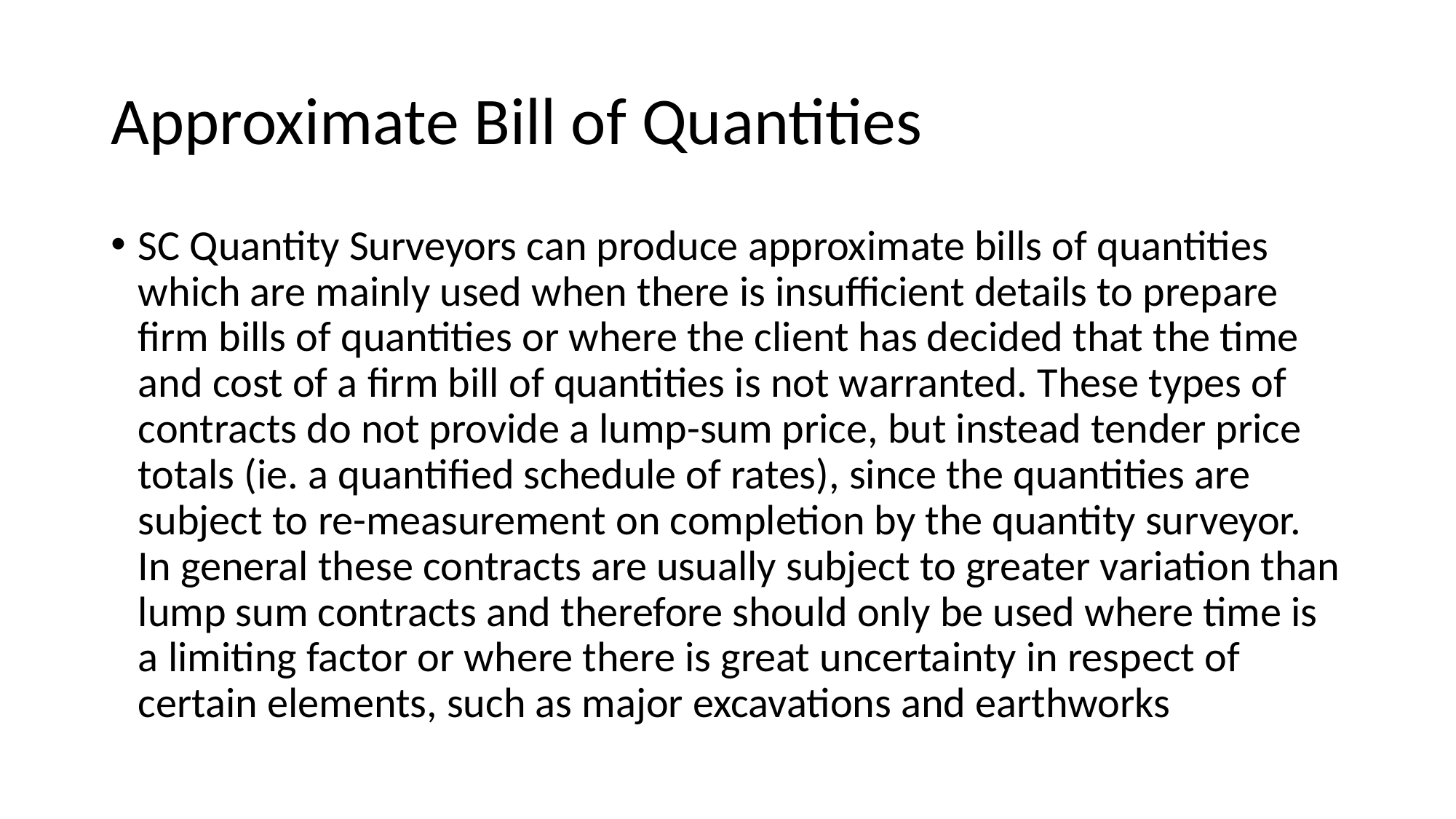

# Approximate Bill of Quantities
SC Quantity Surveyors can produce approximate bills of quantities which are mainly used when there is insufficient details to prepare firm bills of quantities or where the client has decided that the time and cost of a firm bill of quantities is not warranted. These types of contracts do not provide a lump-sum price, but instead tender price totals (ie. a quantified schedule of rates), since the quantities are subject to re-measurement on completion by the quantity surveyor. In general these contracts are usually subject to greater variation than lump sum contracts and therefore should only be used where time is a limiting factor or where there is great uncertainty in respect of certain elements, such as major excavations and earthworks